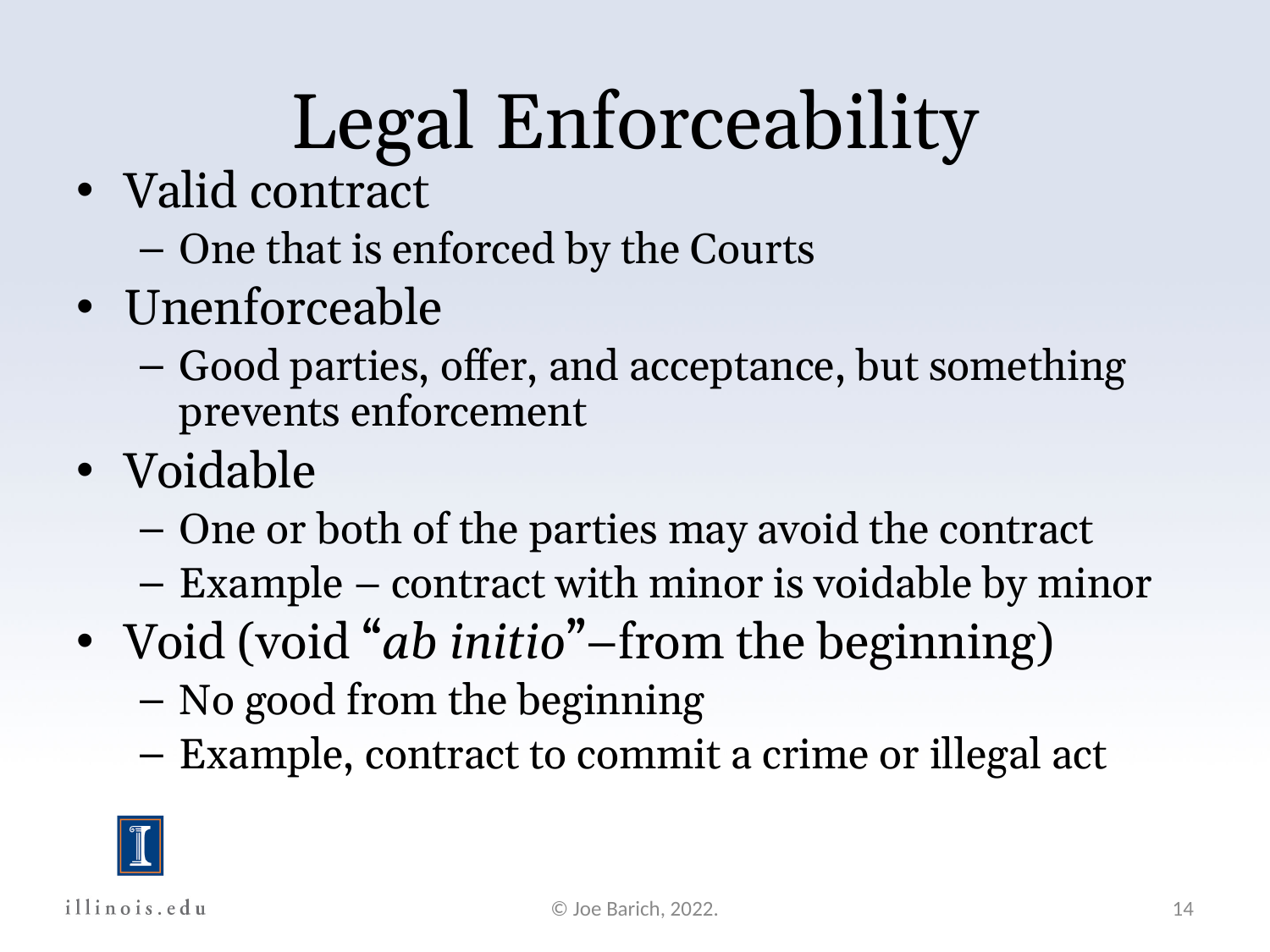

Legal Enforceability
Valid contract
One that is enforced by the Courts
Unenforceable
Good parties, offer, and acceptance, but something prevents enforcement
Voidable
One or both of the parties may avoid the contract
Example – contract with minor is voidable by minor
Void (void “ab initio”–from the beginning)
No good from the beginning
Example, contract to commit a crime or illegal act

© Joe Barich, 2022.
14